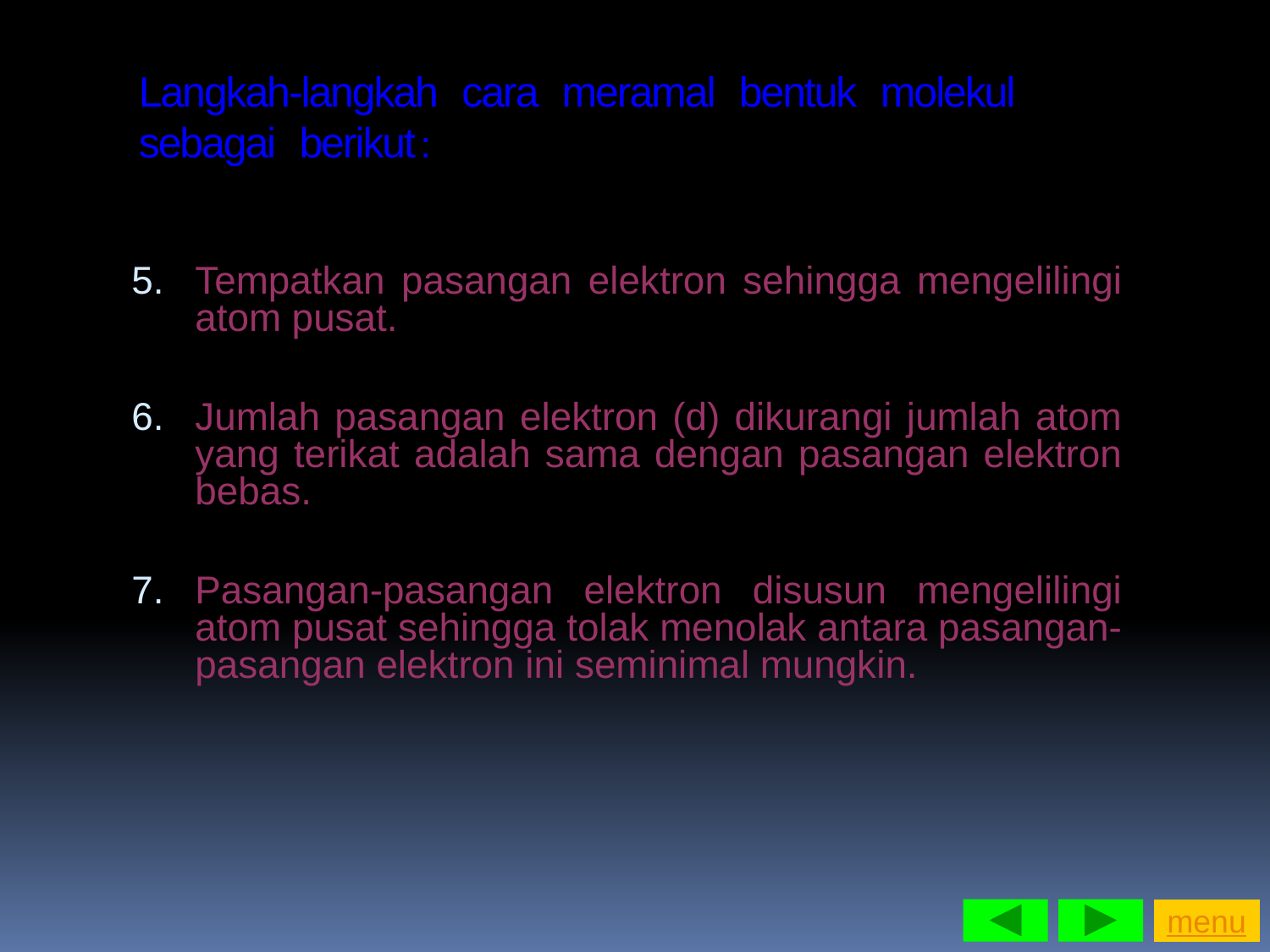

Langkah-langkah cara meramal bentuk molekul sebagai berikut:
Tempatkan pasangan elektron sehingga mengelilingi atom pusat.

Jumlah pasangan elektron (d) dikurangi jumlah atom yang terikat adalah sama dengan pasangan elektron bebas.

Pasangan-pasangan elektron disusun mengelilingi atom pusat sehingga tolak menolak antara pasangan-pasangan elektron ini seminimal mungkin.

menu